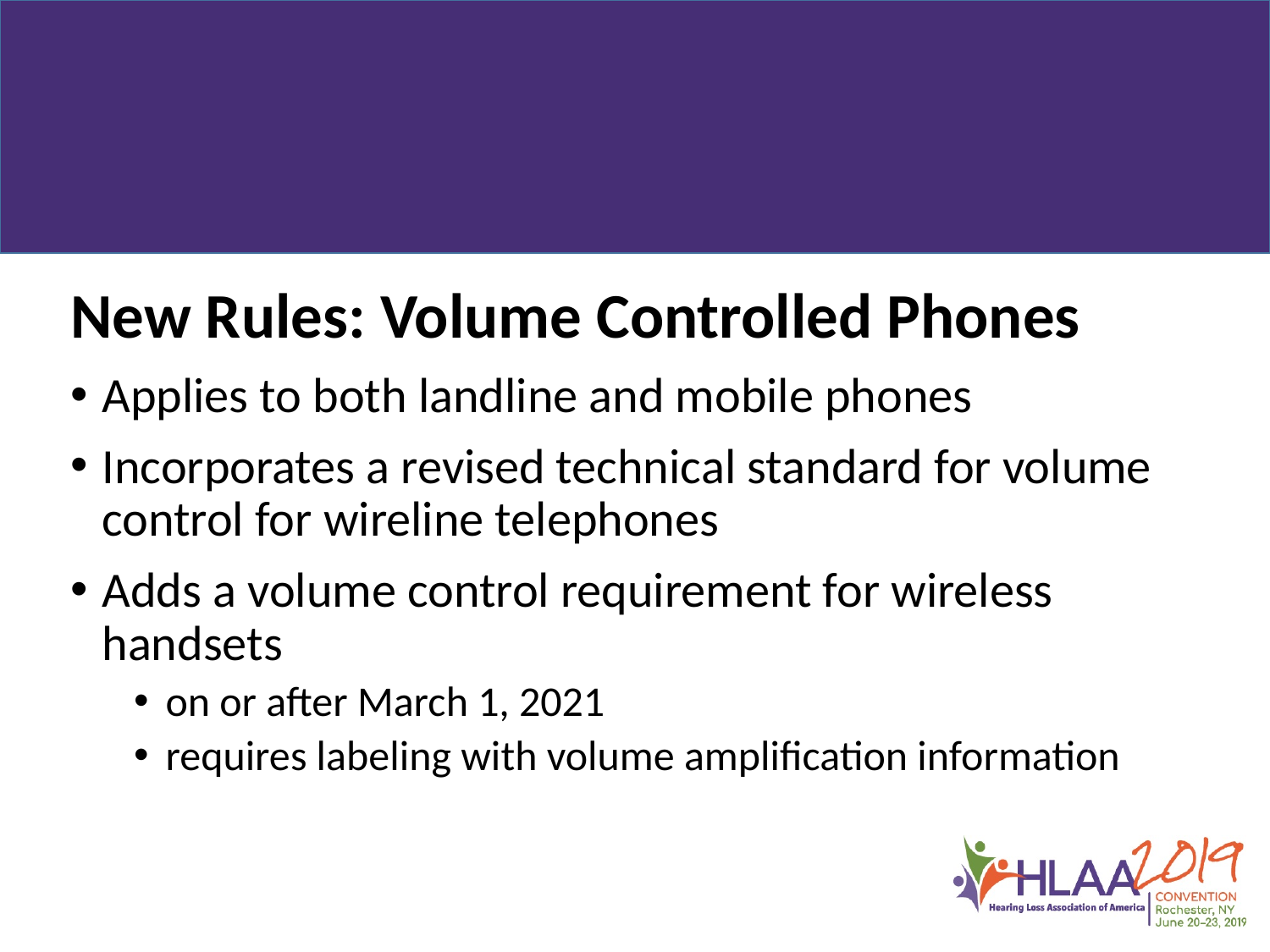

New Rules: Volume Controlled Phones
Applies to both landline and mobile phones
Incorporates a revised technical standard for volume control for wireline telephones
Adds a volume control requirement for wireless handsets
on or after March 1, 2021
requires labeling with volume amplification information